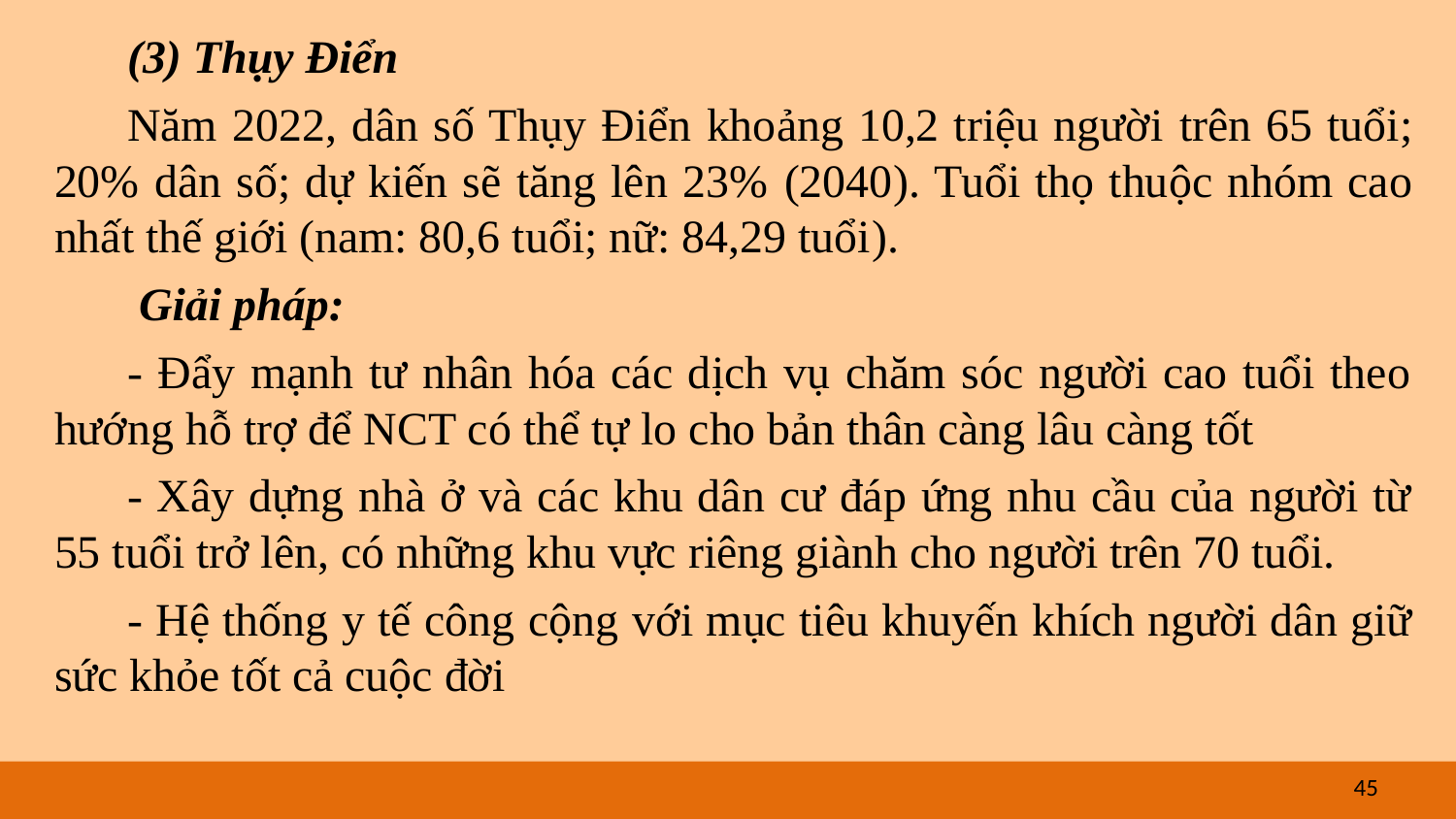

(3) Thụy Điển
Năm 2022, dân số Thụy Điển khoảng 10,2 triệu người trên 65 tuổi; 20% dân số; dự kiến sẽ tăng lên 23% (2040). Tuổi thọ thuộc nhóm cao nhất thế giới (nam: 80,6 tuổi; nữ: 84,29 tuổi).
 Giải pháp:
- Đẩy mạnh tư nhân hóa các dịch vụ chăm sóc người cao tuổi theo hướng hỗ trợ để NCT có thể tự lo cho bản thân càng lâu càng tốt
- Xây dựng nhà ở và các khu dân cư đáp ứng nhu cầu của người từ 55 tuổi trở lên, có những khu vực riêng giành cho người trên 70 tuổi.
- Hệ thống y tế công cộng với mục tiêu khuyến khích người dân giữ sức khỏe tốt cả cuộc đời
45